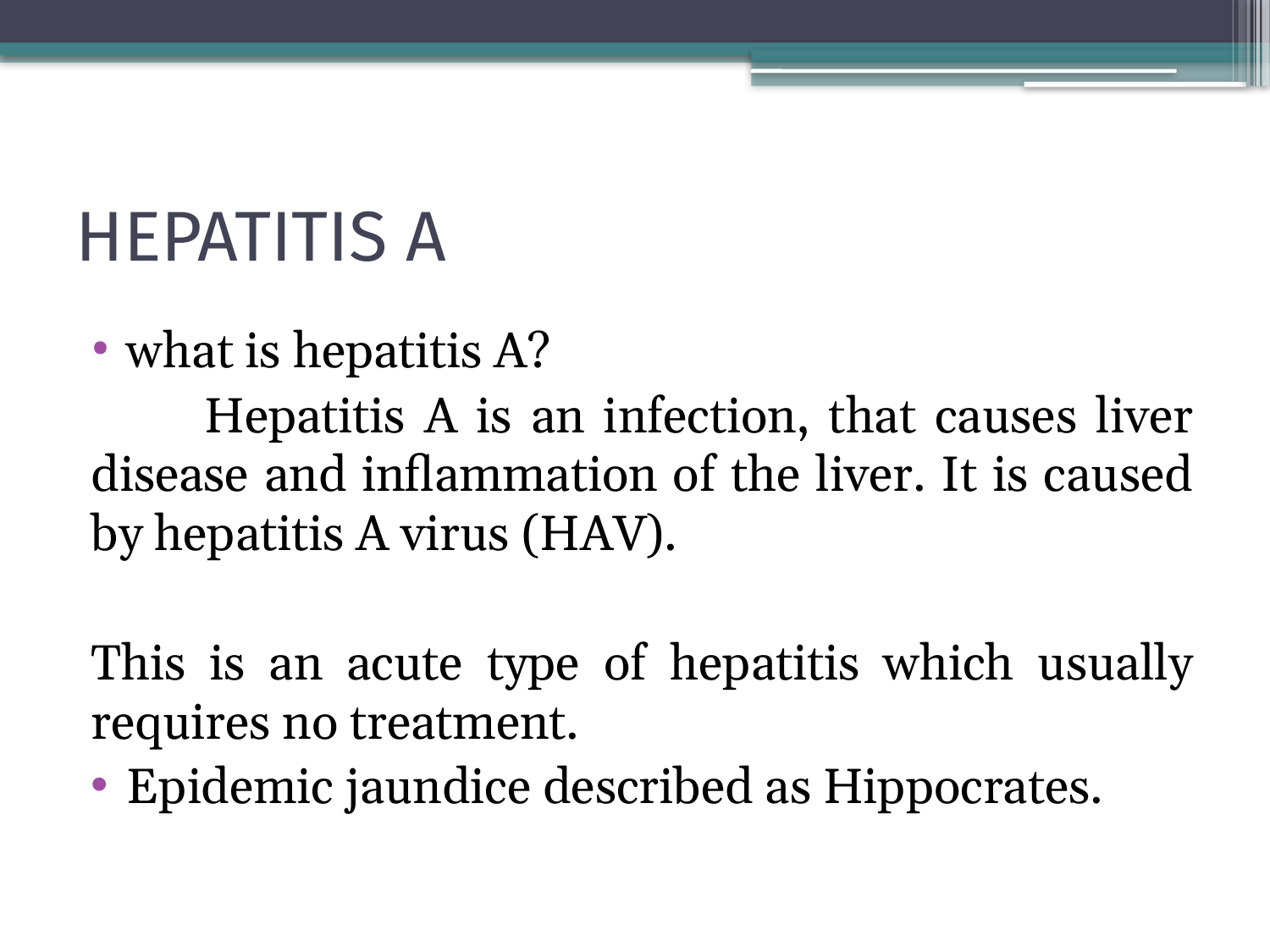

# HEPATITIS A
what is hepatitis A?
      Hepatitis A is an infection, that causes liver disease and inflammation of the liver. It is caused by hepatitis A virus (HAV).

This is an acute type of hepatitis which usually requires no treatment.
Epidemic jaundice described as Hippocrates.